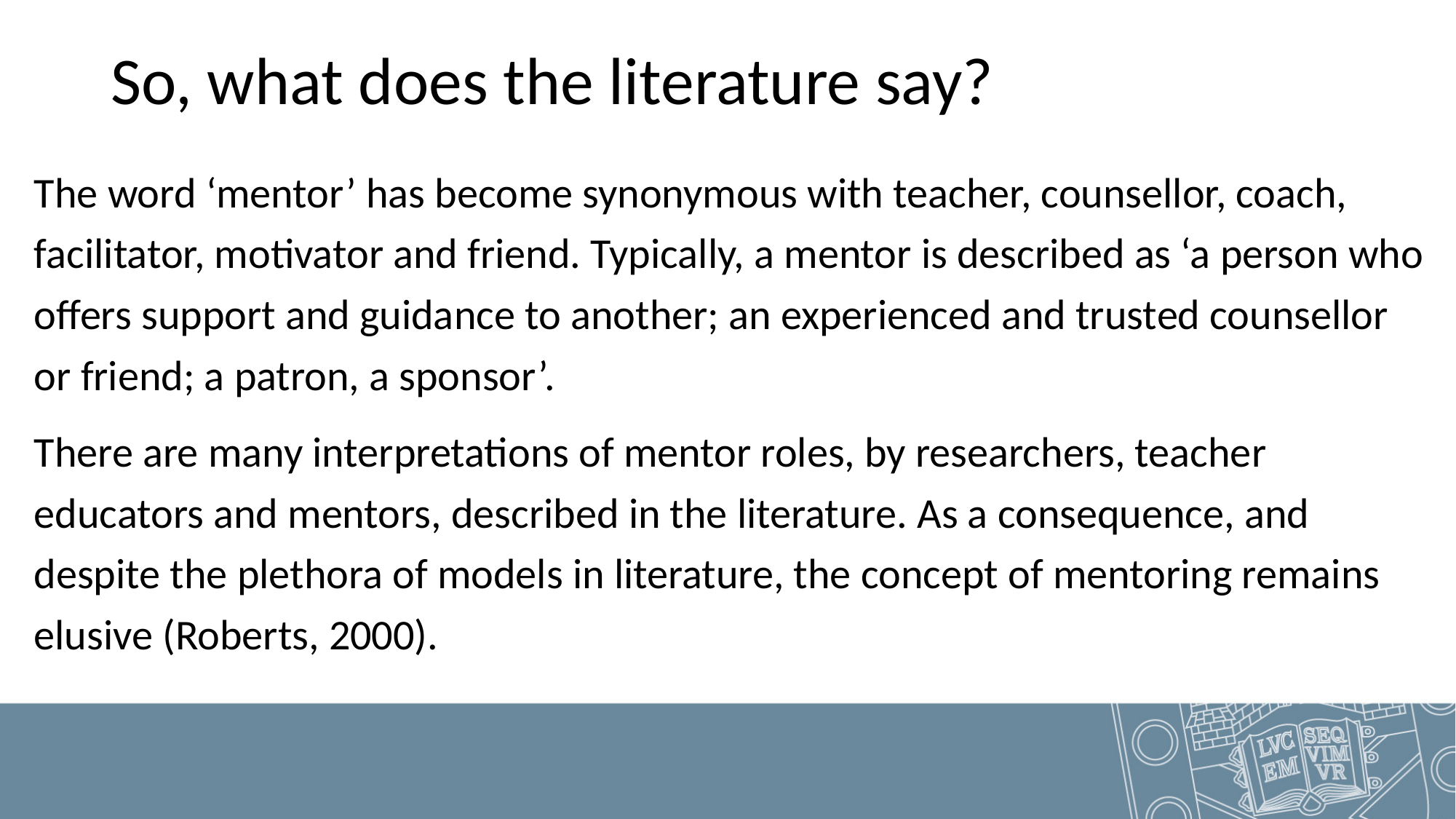

# So, what does the literature say?
The word ‘mentor’ has become synonymous with teacher, counsellor, coach, facilitator, motivator and friend. Typically, a mentor is described as ‘a person who offers support and guidance to another; an experienced and trusted counsellor or friend; a patron, a sponsor’.
There are many interpretations of mentor roles, by researchers, teacher educators and mentors, described in the literature. As a consequence, and despite the plethora of models in literature, the concept of mentoring remains elusive (Roberts, 2000).